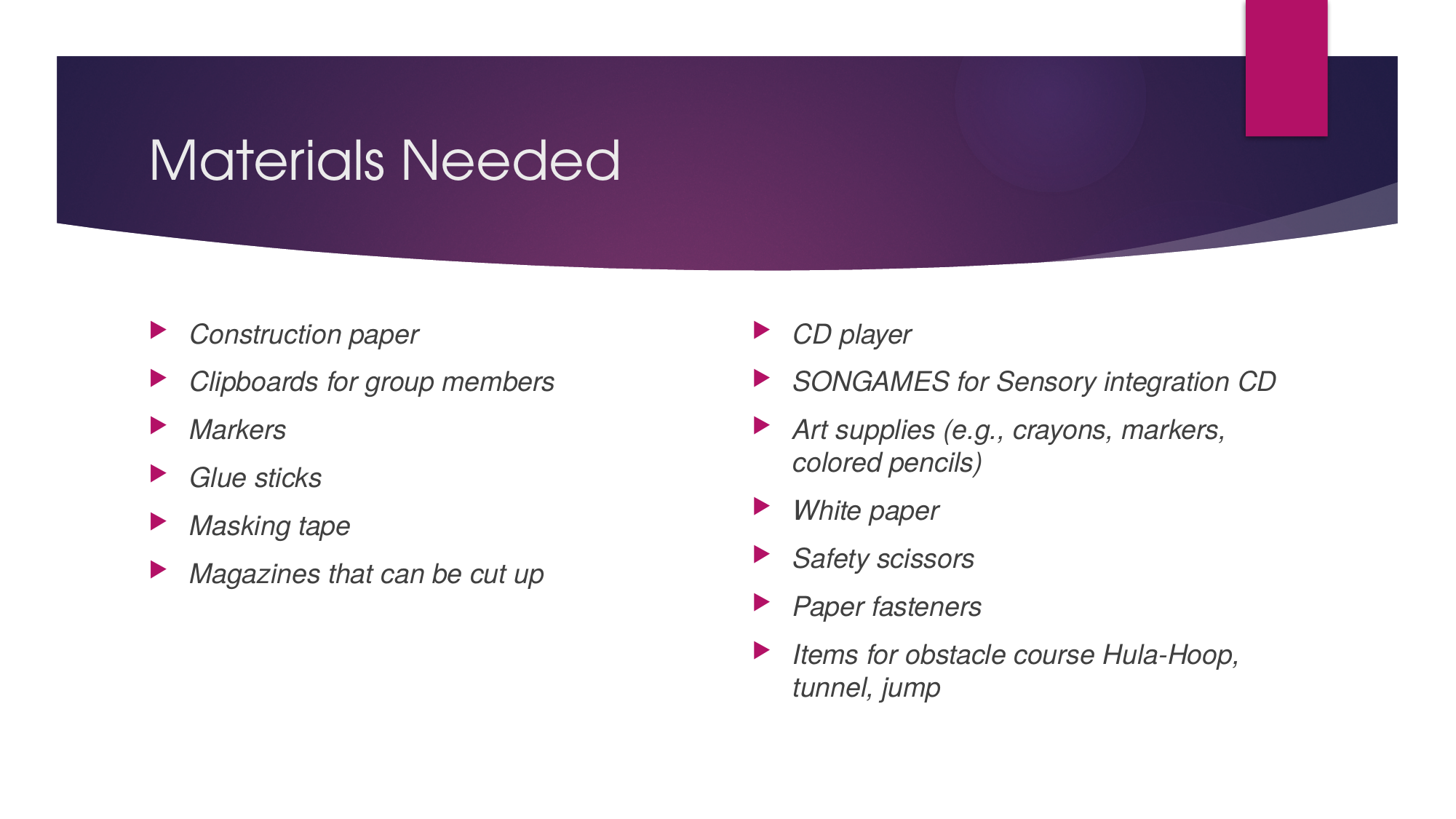

# Materials Needed
Construction paper
Clipboards for group members
Markers
Glue sticks
Masking tape
Magazines that can be cut up

CD player
SONGAMES for Sensory integration CD
Art supplies (e.g., crayons, markers, colored pencils)
White paper
Safety scissors
Paper fasteners
Items for obstacle course Hula-Hoop, tunnel, jump